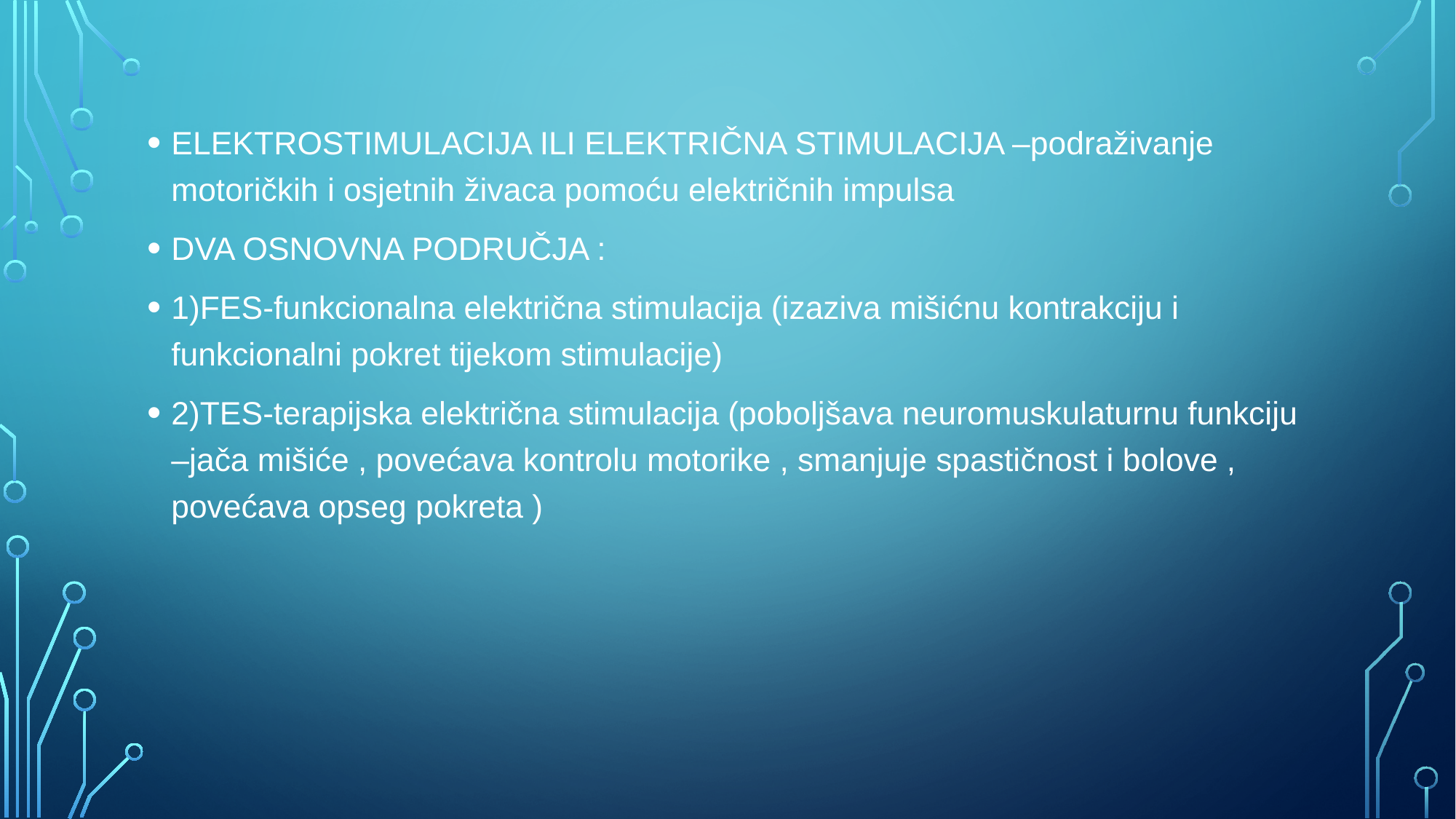

ELEKTROSTIMULACIJA ILI ELEKTRIČNA STIMULACIJA –podraživanje motoričkih i osjetnih živaca pomoću električnih impulsa
DVA OSNOVNA PODRUČJA :
1)FES-funkcionalna električna stimulacija (izaziva mišićnu kontrakciju i funkcionalni pokret tijekom stimulacije)
2)TES-terapijska električna stimulacija (poboljšava neuromuskulaturnu funkciju –jača mišiće , povećava kontrolu motorike , smanjuje spastičnost i bolove , povećava opseg pokreta )